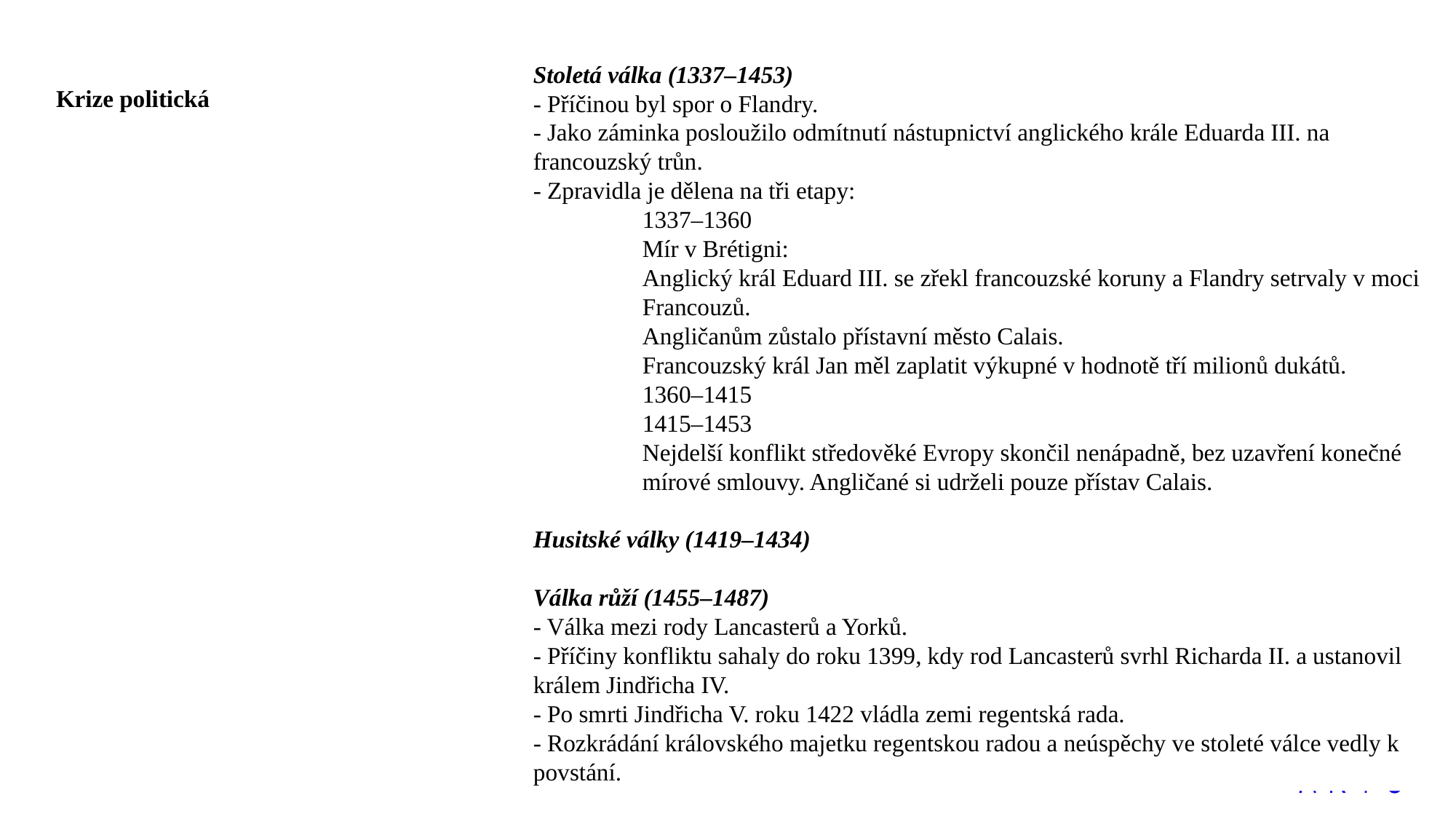

Stoletá válka (1337–1453)
- Příčinou byl spor o Flandry.
- Jako záminka posloužilo odmítnutí nástupnictví anglického krále Eduarda III. na francouzský trůn.
- Zpravidla je dělena na tři etapy:
	1337–1360
	Mír v Brétigni:
	Anglický král Eduard III. se zřekl francouzské koruny a Flandry setrvaly v moci 	Francouzů.
	Angličanům zůstalo přístavní město Calais.
	Francouzský král Jan měl zaplatit výkupné v hodnotě tří milionů dukátů.
	1360–1415
	1415–1453
	Nejdelší konflikt středověké Evropy skončil nenápadně, bez uzavření konečné 	mírové smlouvy. Angličané si udrželi pouze přístav Calais.

Husitské války (1419–1434)

Válka růží (1455–1487)
- Válka mezi rody Lancasterů a Yorků.
- Příčiny konfliktu sahaly do roku 1399, kdy rod Lancasterů svrhl Richarda II. a ustanovil králem Jindřicha IV.
- Po smrti Jindřicha V. roku 1422 vládla zemi regentská rada.
- Rozkrádání královského majetku regentskou radou a neúspěchy ve stoleté válce vedly k povstání.
Krize politická